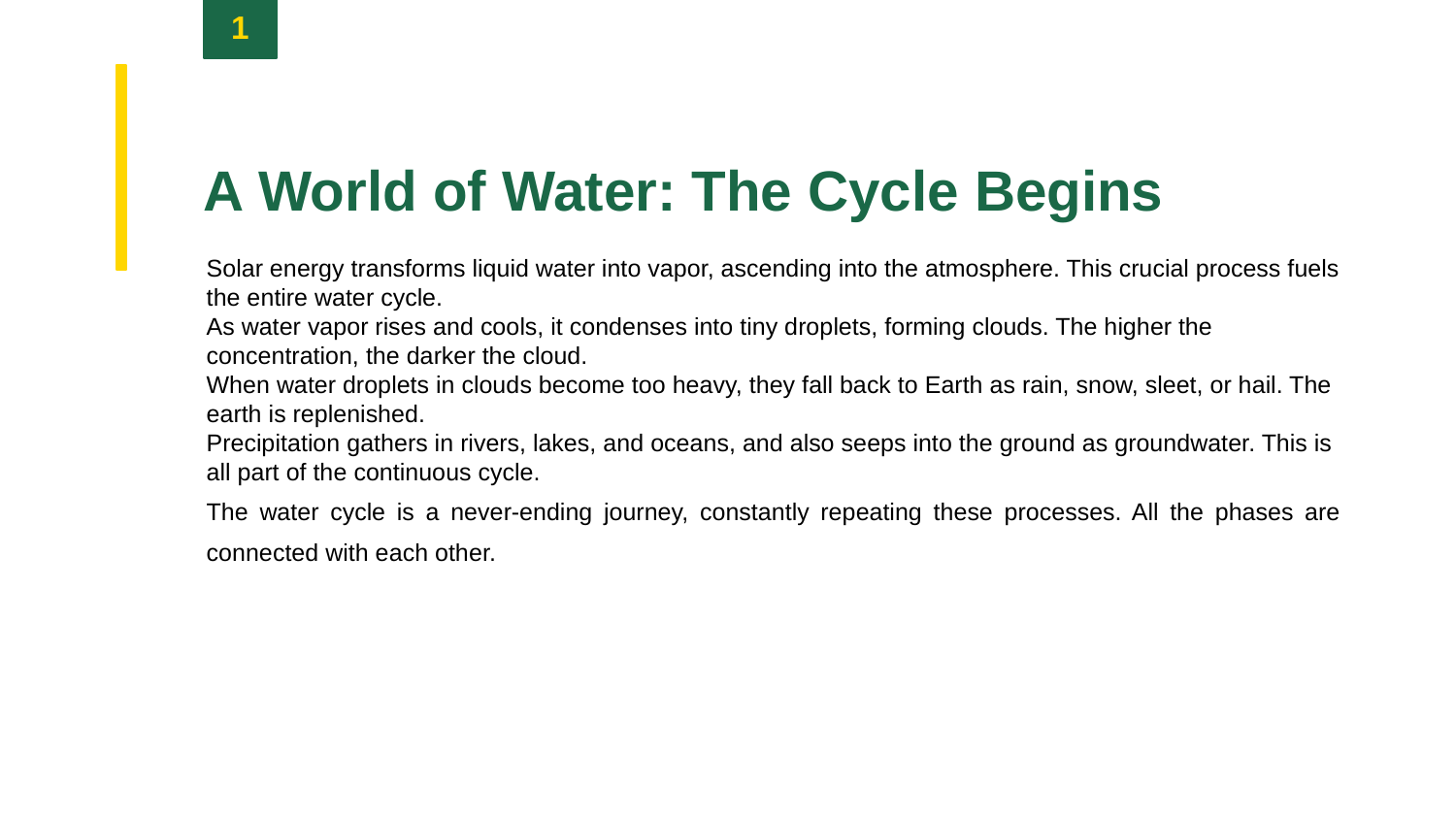

1

A World of Water: The Cycle Begins
Solar energy transforms liquid water into vapor, ascending into the atmosphere. This crucial process fuels the entire water cycle.
As water vapor rises and cools, it condenses into tiny droplets, forming clouds. The higher the concentration, the darker the cloud.
When water droplets in clouds become too heavy, they fall back to Earth as rain, snow, sleet, or hail. The earth is replenished.
Precipitation gathers in rivers, lakes, and oceans, and also seeps into the ground as groundwater. This is all part of the continuous cycle.
The water cycle is a never-ending journey, constantly repeating these processes. All the phases are connected with each other.